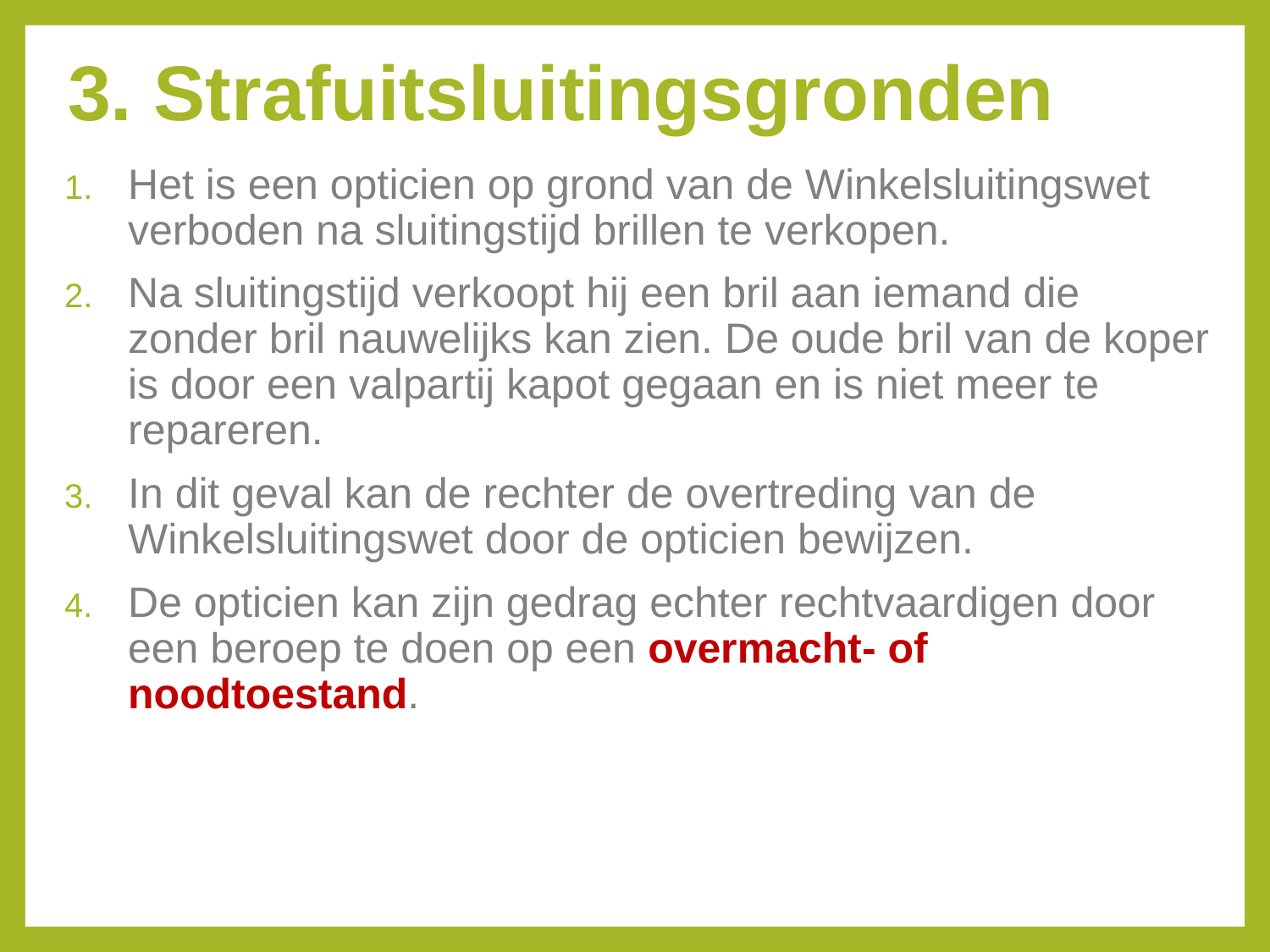

# 3. Strafuitsluitingsgronden
Het is een opticien op grond van de Winkelsluitingswet verboden na sluitingstijd brillen te verkopen.
Na sluitingstijd verkoopt hij een bril aan iemand die zonder bril nauwelijks kan zien. De oude bril van de koper is door een valpartij kapot gegaan en is niet meer te repareren.
In dit geval kan de rechter de overtreding van de Winkelsluitingswet door de opticien bewijzen.
De opticien kan zijn gedrag echter rechtvaardigen door een beroep te doen op een overmacht- of noodtoestand.